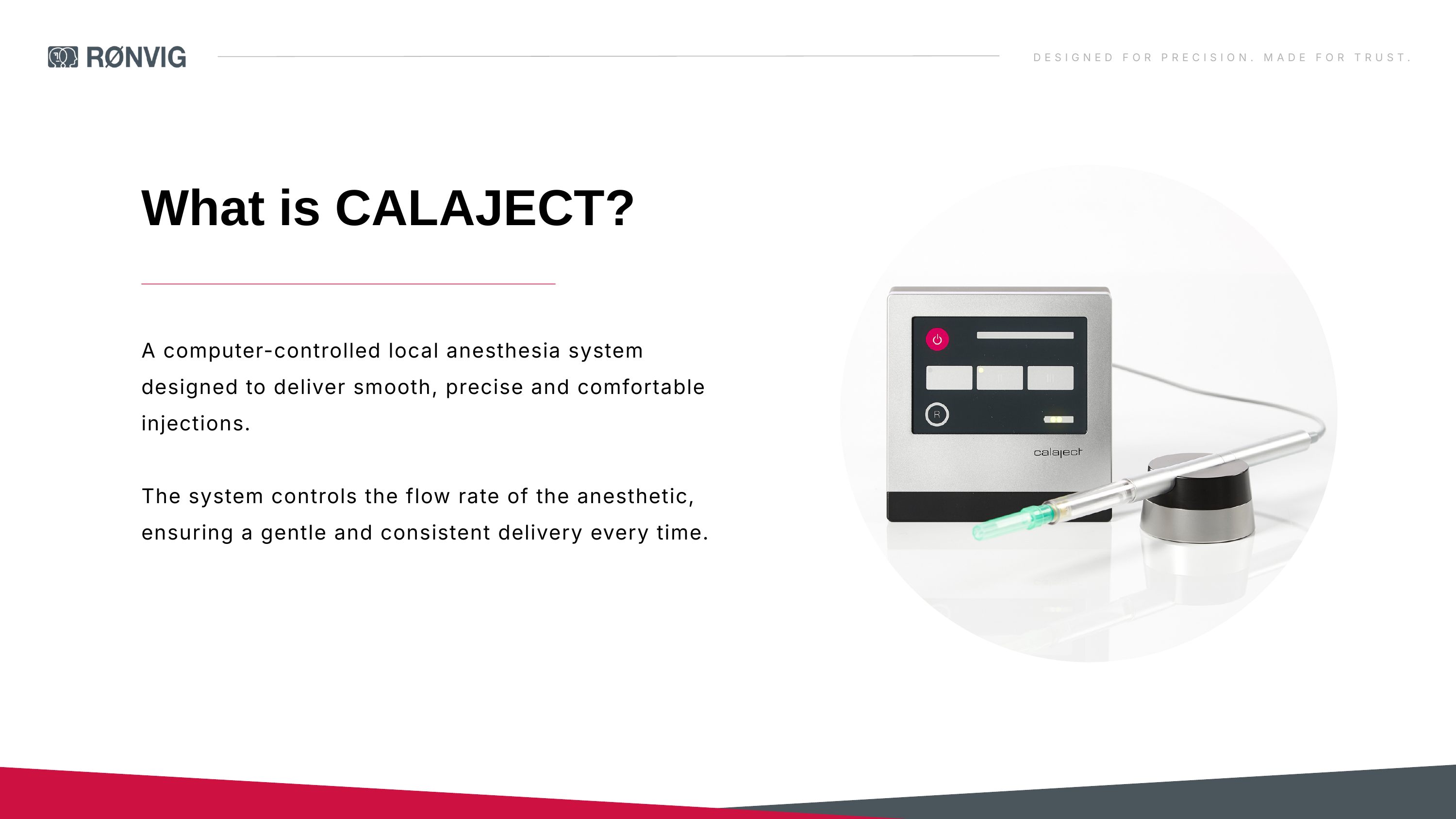

DESIGNED FOR PRECISION. MADE FOR TRUST.

What is CALAJECT?

A computer-controlled local anesthesia system
designed to deliver smooth, precise and comfortable injections.

The system controls the flow rate of the anesthetic,
ensuring a gentle and consistent delivery every time.